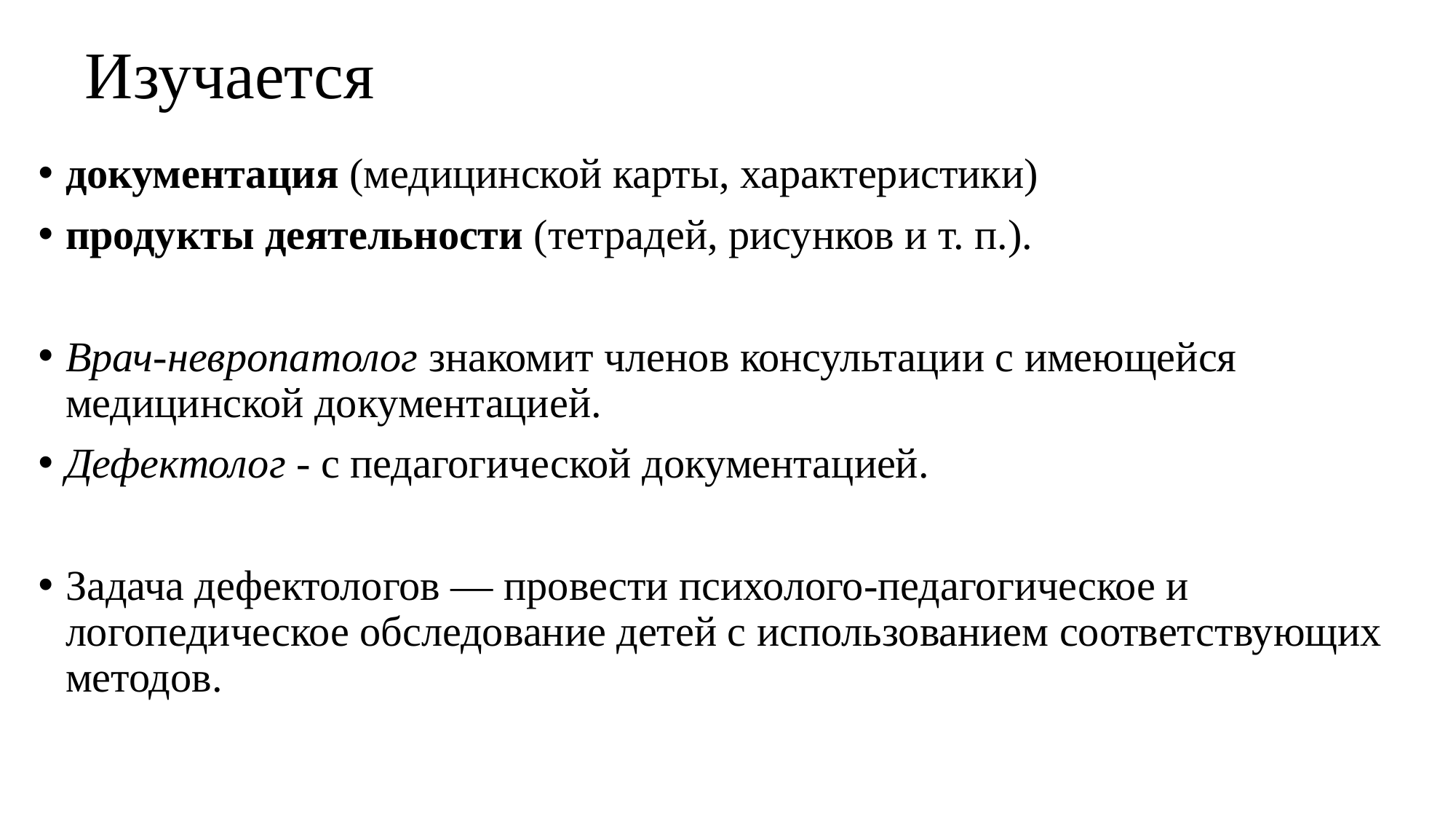

# Изучается
документация (медицинской карты, характеристики)
продукты деятельности (тетрадей, рисунков и т. п.).

Врач-невропатолог знакомит членов консультации с имеющейся медицинской документацией.
Дефектолог - с педа­гогической документацией.

Задача дефектологов — провести психолого-педагогическое и логопедическое обследо­вание детей с использованием соответствующих ме­тодов.